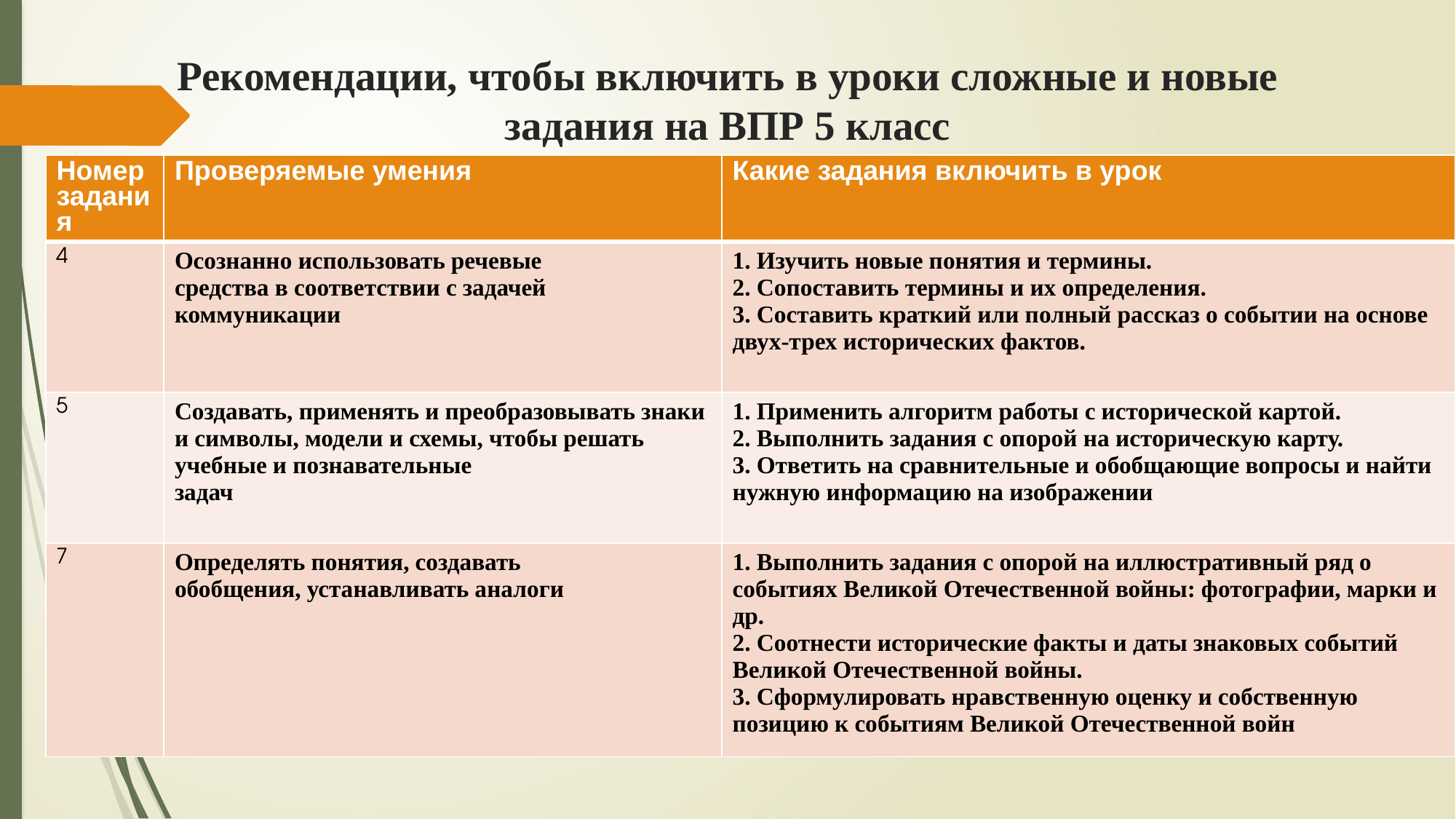

# Рекомендации, чтобы включить в уроки сложные и новые задания на ВПР 5 класс
| Номер задания | Проверяемые умения | Какие задания включить в урок |
| --- | --- | --- |
| 4 | Осознанно использовать речевые средства в соответствии с задачей коммуникации | 1. Изучить новые понятия и термины. 2. Сопоставить термины и их определения. 3. Составить краткий или полный рассказ о событии на основе двух-трех исторических фактов. |
| 5 | Создавать, применять и преобразовывать знаки и символы, модели и схемы, чтобы решать учебные и познавательные задач | 1. Применить алгоритм работы с исторической картой. 2. Выполнить задания с опорой на историческую карту. 3. Ответить на сравнительные и обобщающие вопросы и найти нужную информацию на изображении |
| 7 | Определять понятия, создавать обобщения, устанавливать аналоги | 1. Выполнить задания с опорой на иллюстративный ряд о событиях Великой Отечественной войны: фотографии, марки и др. 2. Соотнести исторические факты и даты знаковых событий Великой Отечественной войны. 3. Сформулировать нравственную оценку и собственную позицию к событиям Великой Отечественной войн |